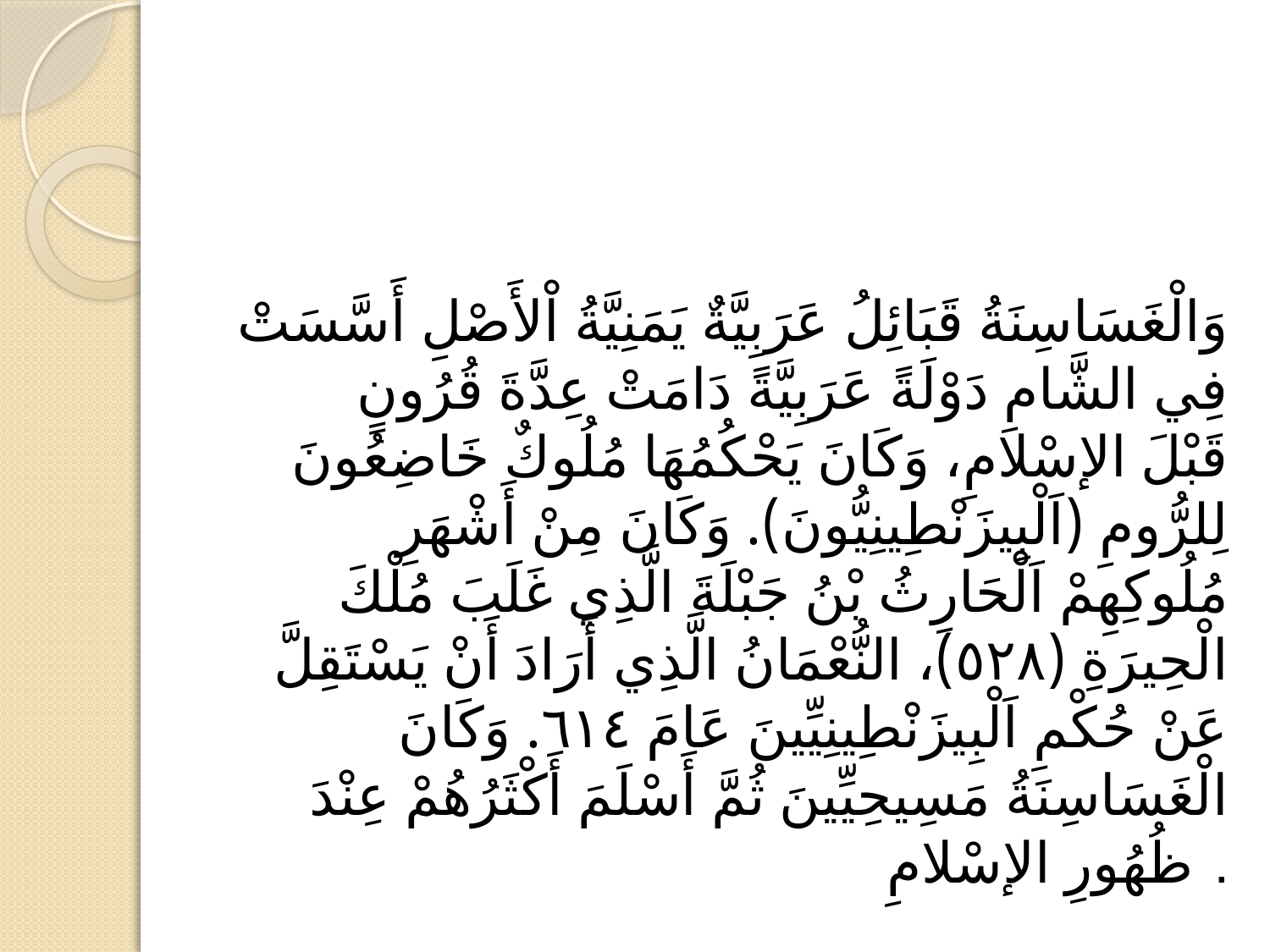

#

وَالْغَسَاسِنَةُ قَبَائِلُ عَرَبِيَّةٌ يَمَنِيَّةُ اْلأَصْلِ أَسَّسَتْ فِي الشَّامِ دَوْلَةً عَرَبِيَّةً دَامَتْ عِدَّةَ قُرُونٍ قَبْلَ الإسْلامِ، وَكَانَ يَحْكُمُهَا مُلُوكٌ خَاضِعُونَ لِلرُّومِ (اَلْبِيزَنْطِينِيُّونَ). وَكَانَ مِنْ أَشْهَرِ مُلُوكِهِمْ اَلْحَارِثُ بْنُ جَبْلَةَ الَّذِي غَلَبَ مُلْكَ الْحِيرَةِ (٥٢٨)، النُّعْمَانُ الَّذِي أَرَادَ أَنْ يَسْتَقِلَّ عَنْ حُكْمِ اَلْبِيزَنْطِينِيِّينَ عَامَ ٦١٤. وَكَانَ الْغَسَاسِنَةُ مَسِيحِيِّينَ ثُمَّ أَسْلَمَ أَكْثَرُهُمْ عِنْدَ ظُهُورِ الإسْلامِ .